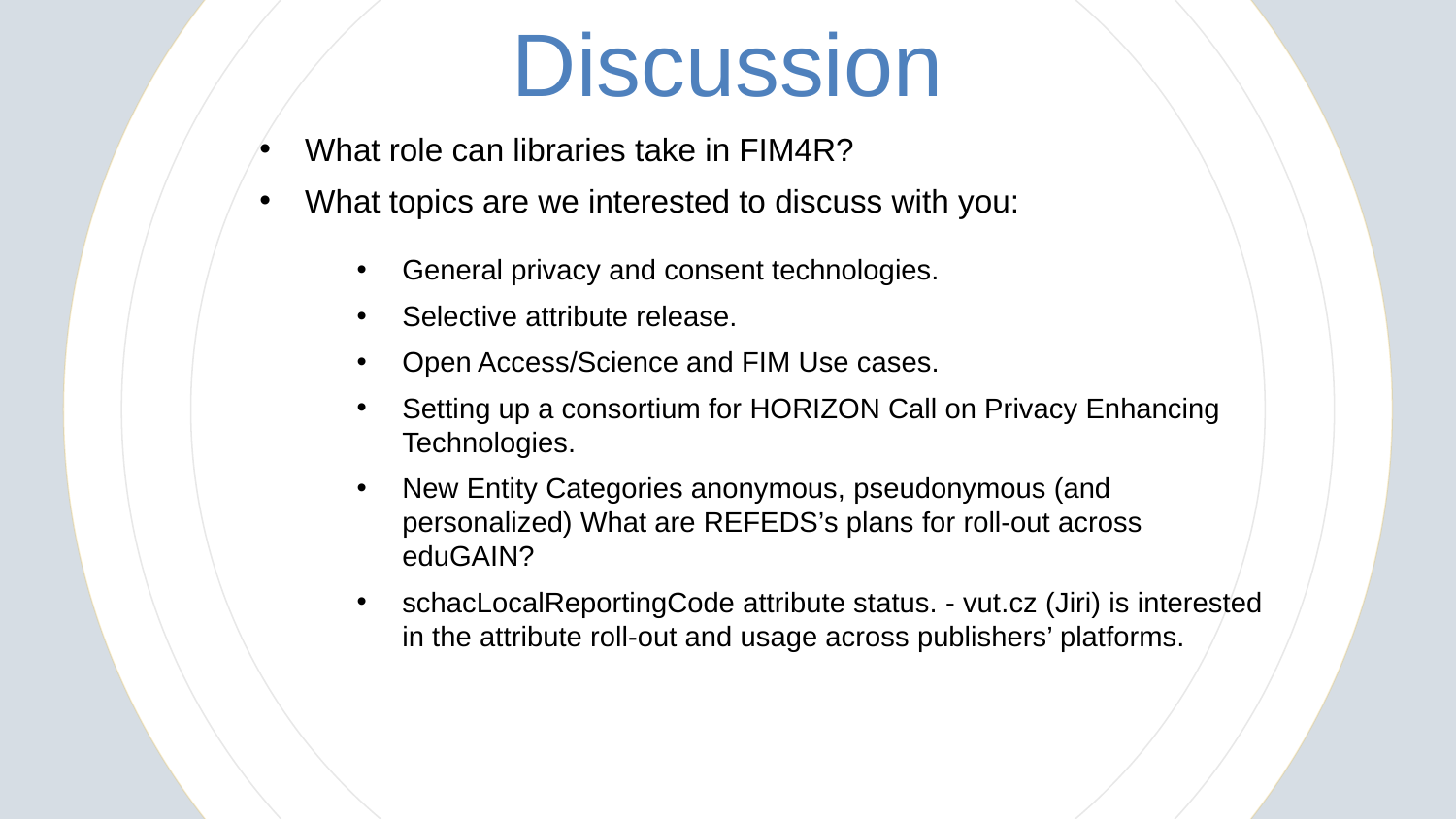

Discussion
What role can libraries take in FIM4R?
What topics are we interested to discuss with you:
General privacy and consent technologies.
Selective attribute release.
Open Access/Science and FIM Use cases.
Setting up a consortium for HORIZON Call on Privacy Enhancing Technologies.
New Entity Categories anonymous, pseudonymous (and personalized) What are REFEDS’s plans for roll-out across eduGAIN?
schacLocalReportingCode attribute status. - vut.cz (Jiri) is interested in the attribute roll-out and usage across publishers’ platforms.